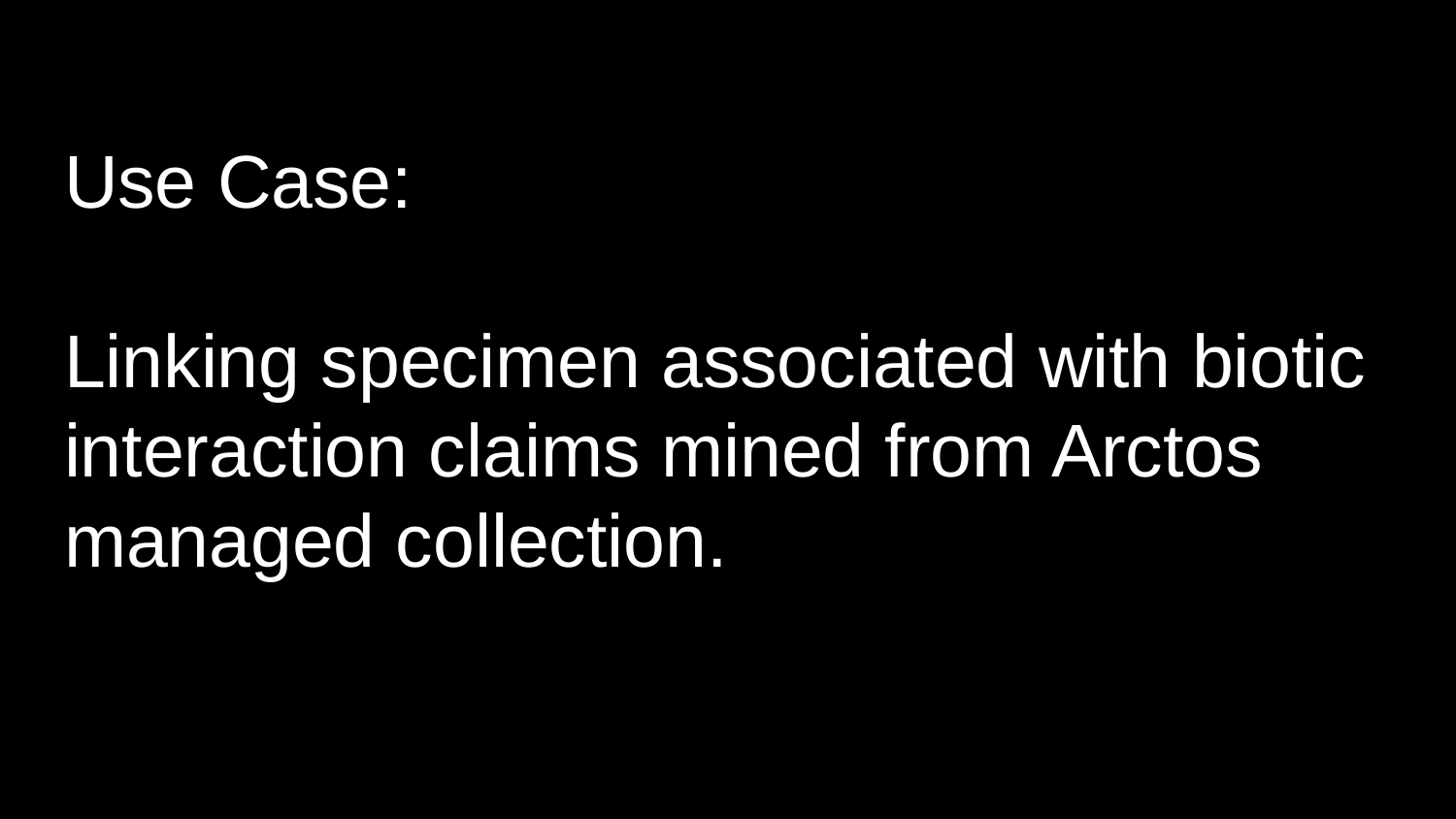

# Use Case:

Linking specimen associated with biotic interaction claims mined from Arctos managed collection.